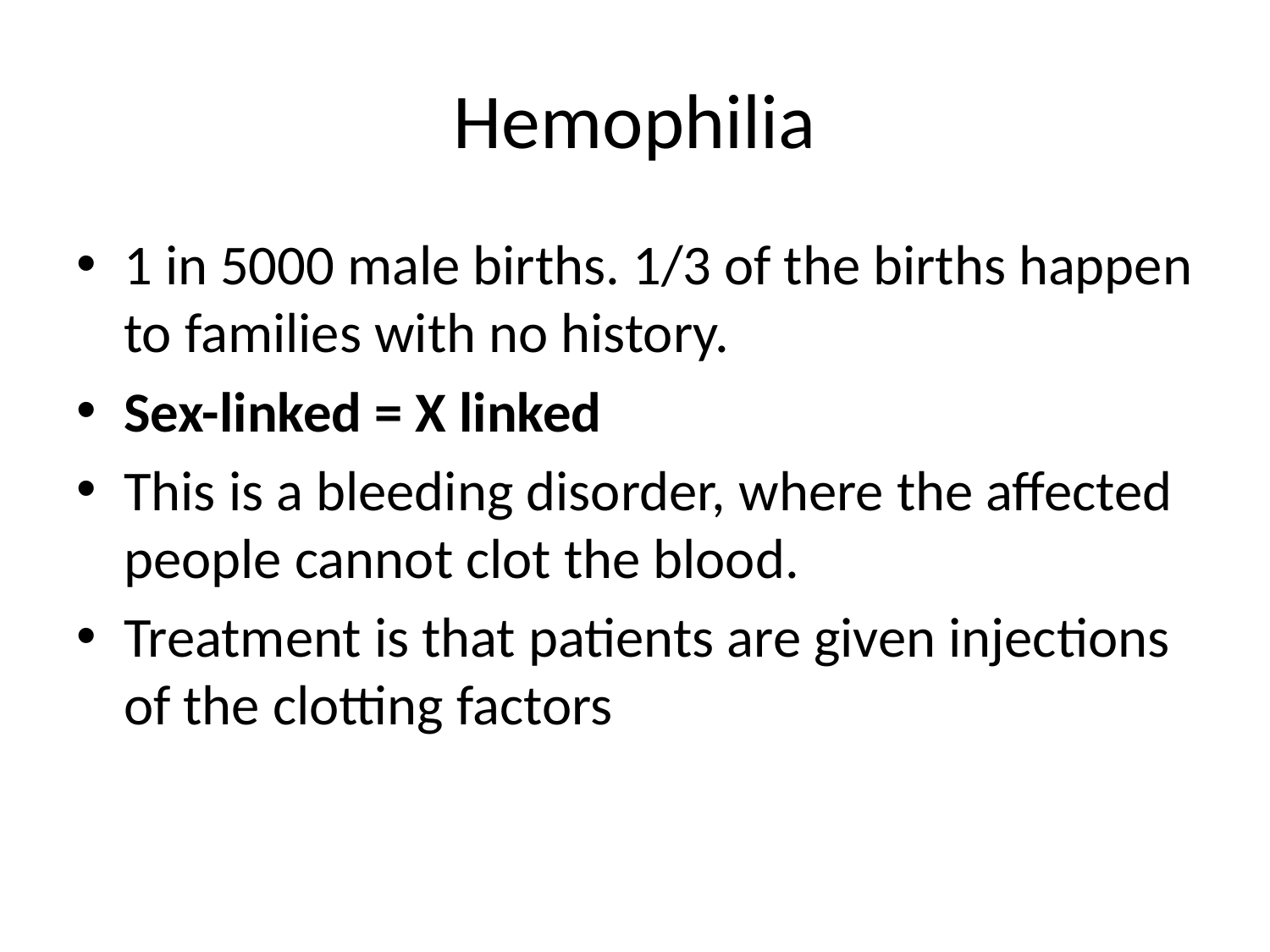

# Hemophilia
1 in 5000 male births. 1/3 of the births happen to families with no history.
Sex-linked = X linked
This is a bleeding disorder, where the affected people cannot clot the blood.
Treatment is that patients are given injections of the clotting factors